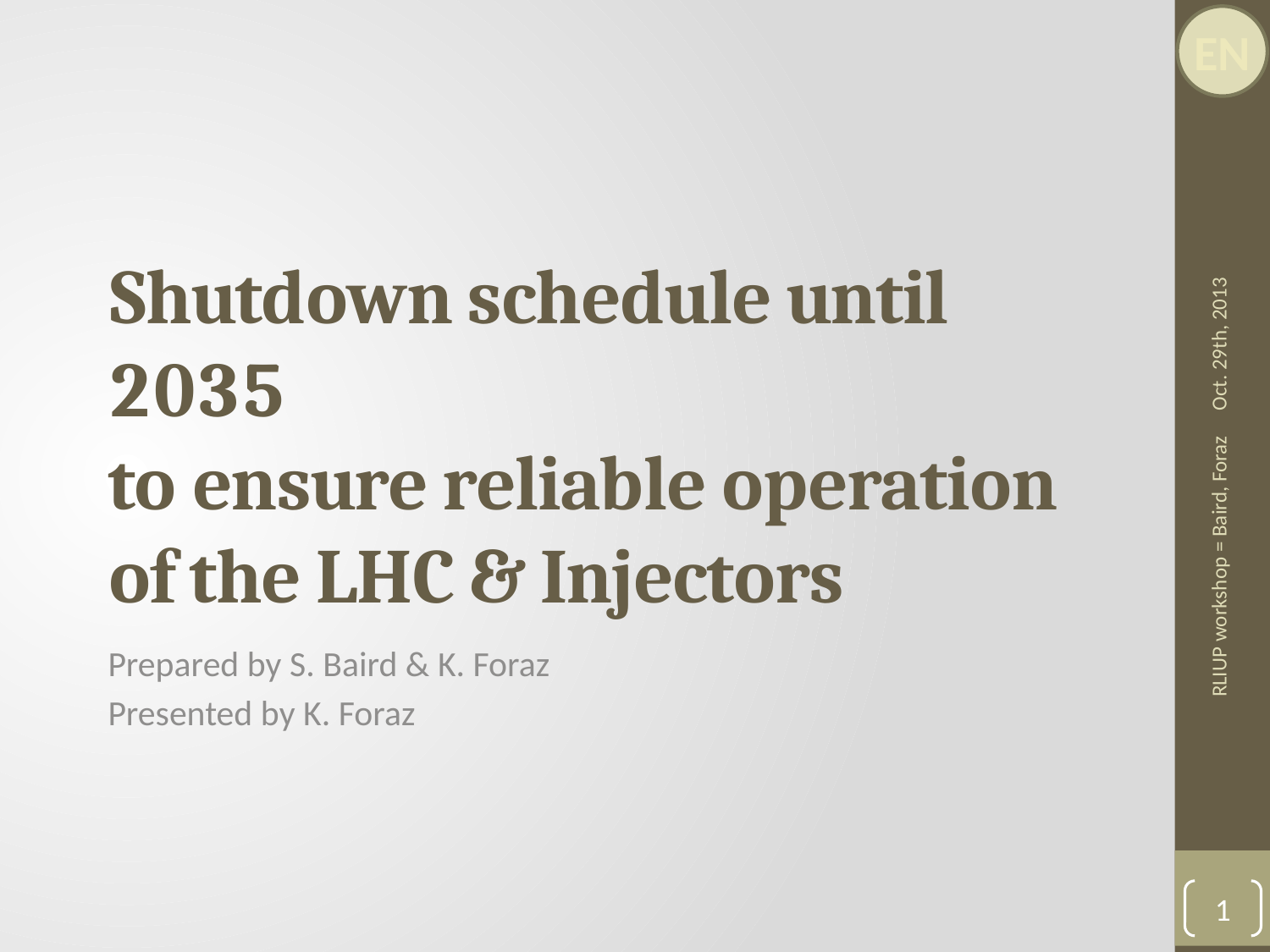

Oct. 29th, 2013
# Shutdown schedule until 2035 to ensure reliable operation of the LHC & Injectors
RLIUP workshop = Baird, Foraz
Prepared by S. Baird & K. Foraz
Presented by K. Foraz

1